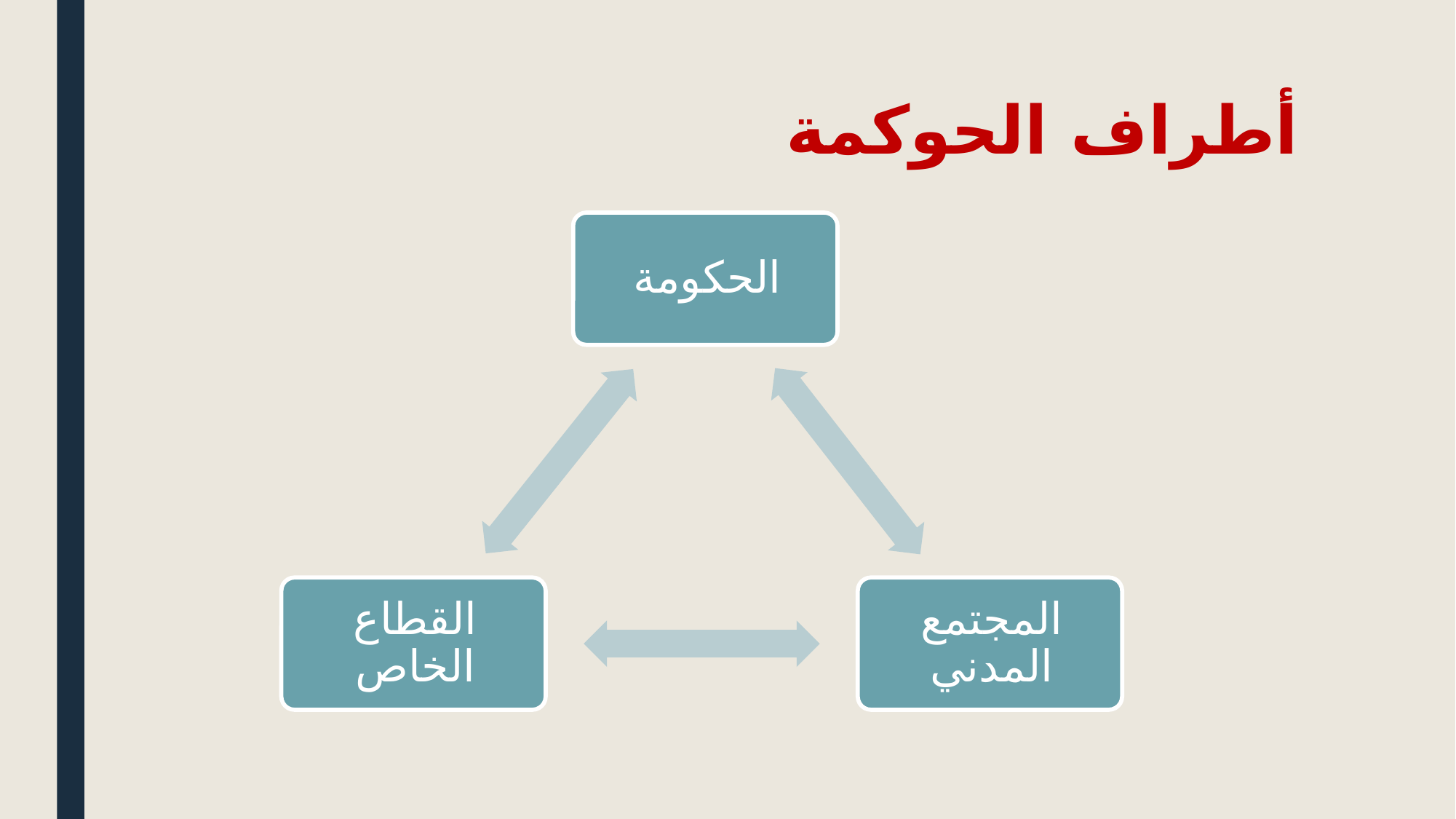

# أطراف الحوكمة
الحكومة

القطاع الخاص

المجتمع المدني